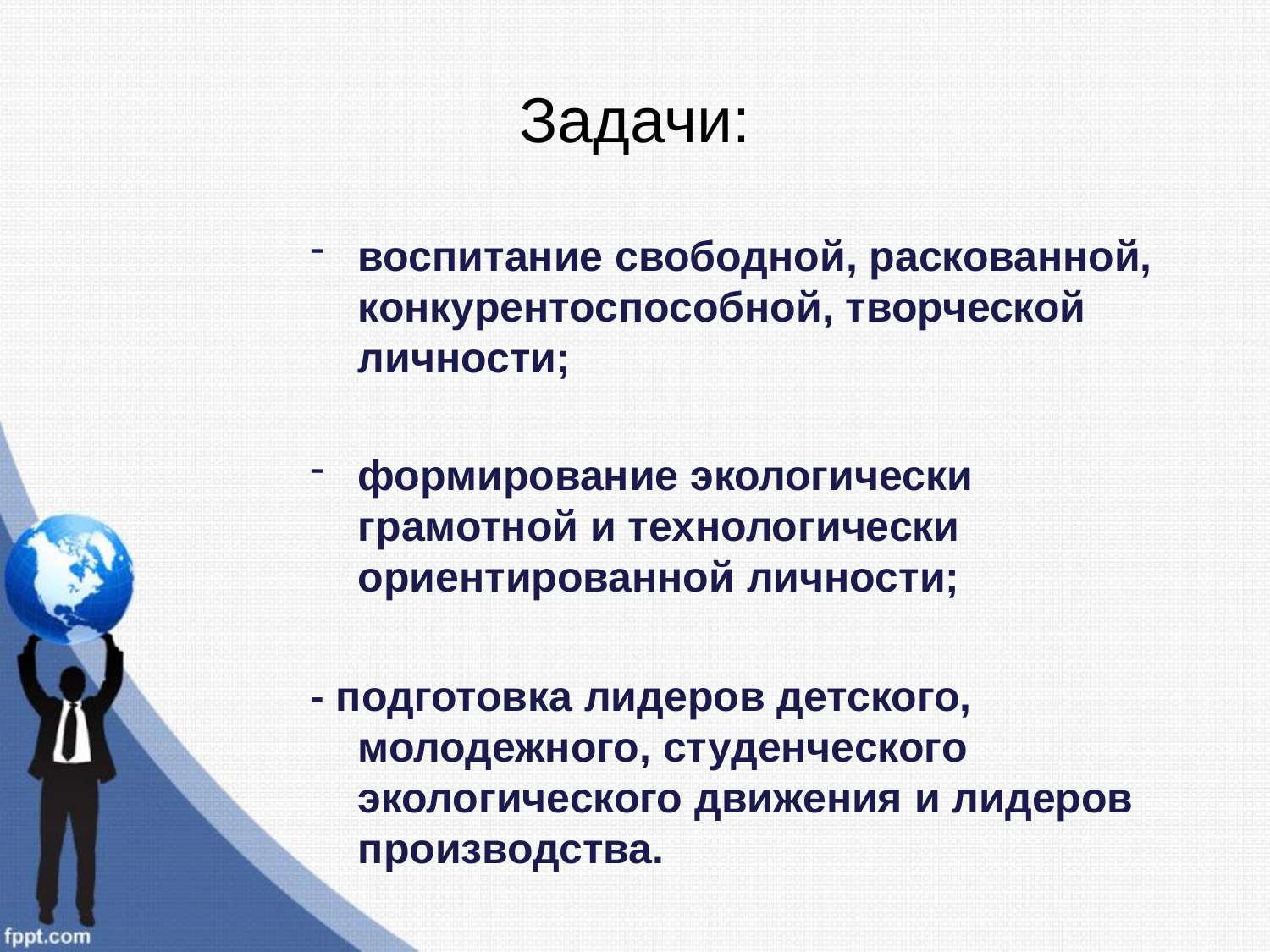

# Задачи:
воспитание свободной, раскованной, конкурентоспособной, творческой личности;

формирование экологически грамотной и технологически ориентированной личности;

- подготовка лидеров детского, молодежного, студенческого экологического движения и лидеров производства.